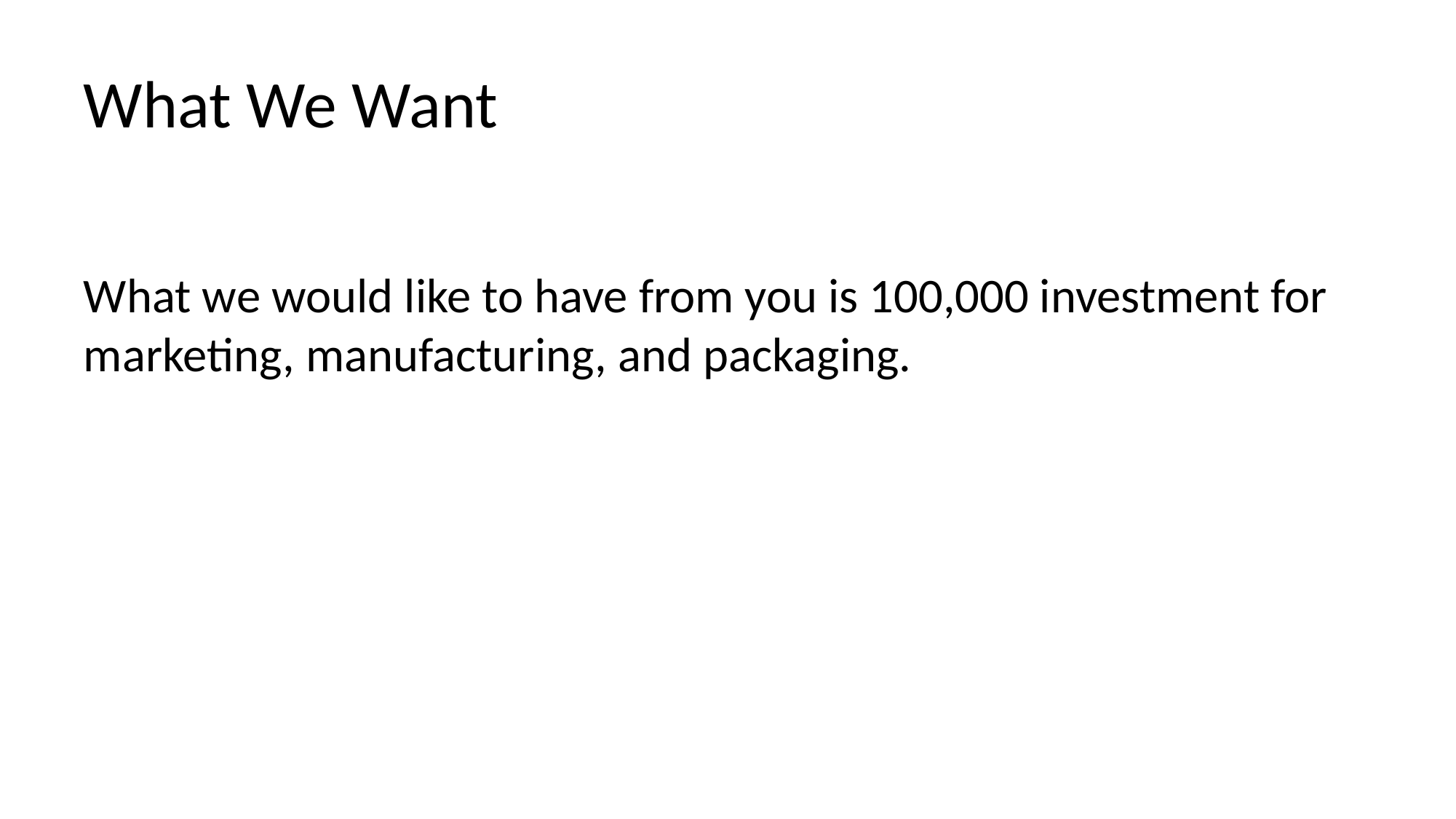

# What We Want

What we would like to have from you is 100,000 investment for marketing, manufacturing, and packaging.